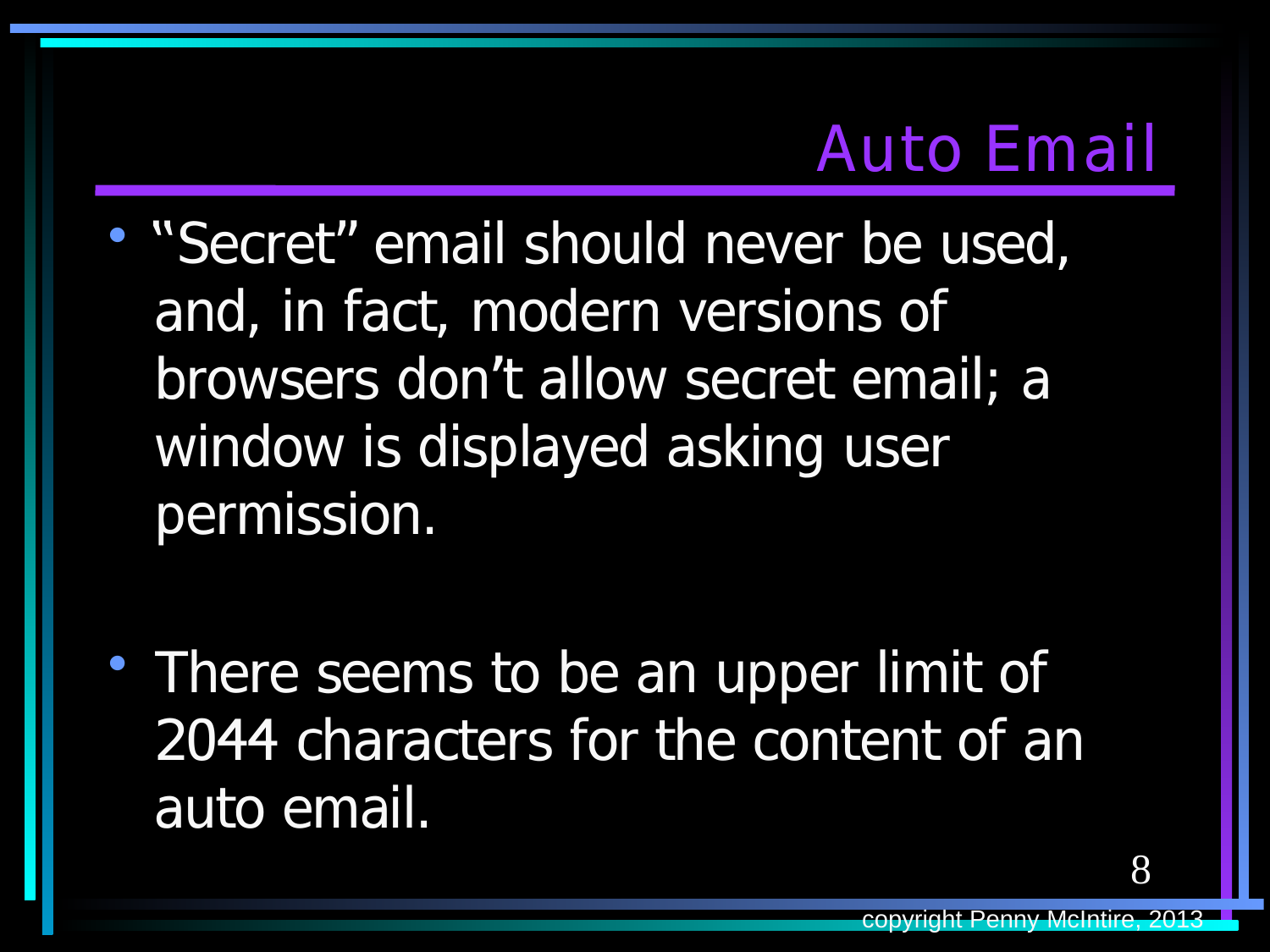

# Auto Email
“Secret” email should never be used, and, in fact, modern versions of browsers don’t allow secret email; a window is displayed asking user permission.

There seems to be an upper limit of 2044 characters for the content of an auto email.

8
copyright Penny McIntire, 2013